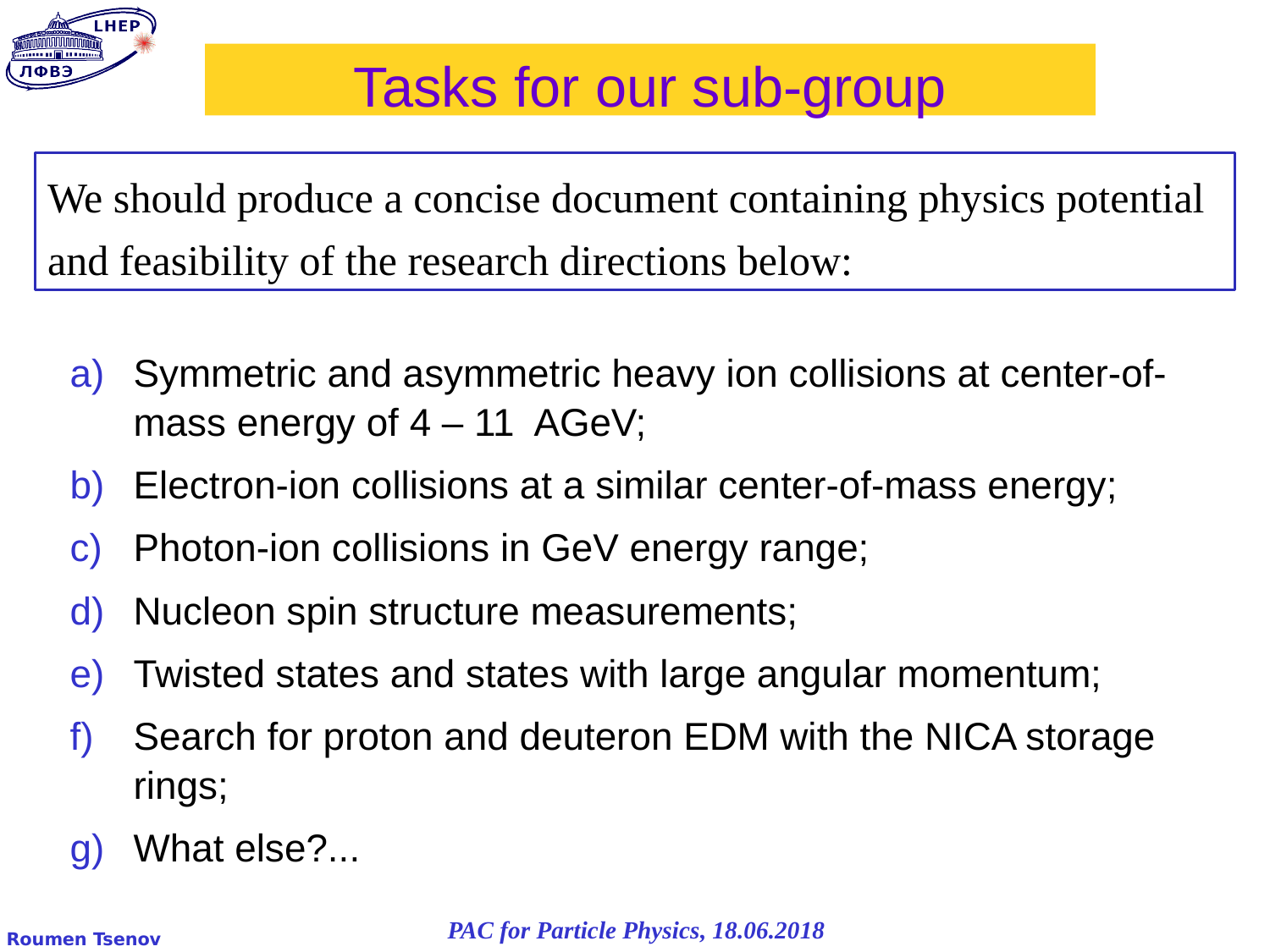

# Tasks for our sub-group
We should produce a concise document containing physics potential and feasibility of the research directions below:
Symmetric and asymmetric heavy ion collisions at center-of-mass energy of 4 – 11  AGeV;
Electron-ion collisions at a similar center-of-mass energy;
Photon-ion collisions in GeV energy range;
Nucleon spin structure measurements;
Twisted states and states with large angular momentum;
Search for proton and deuteron EDM with the NICA storage rings;
What else?...